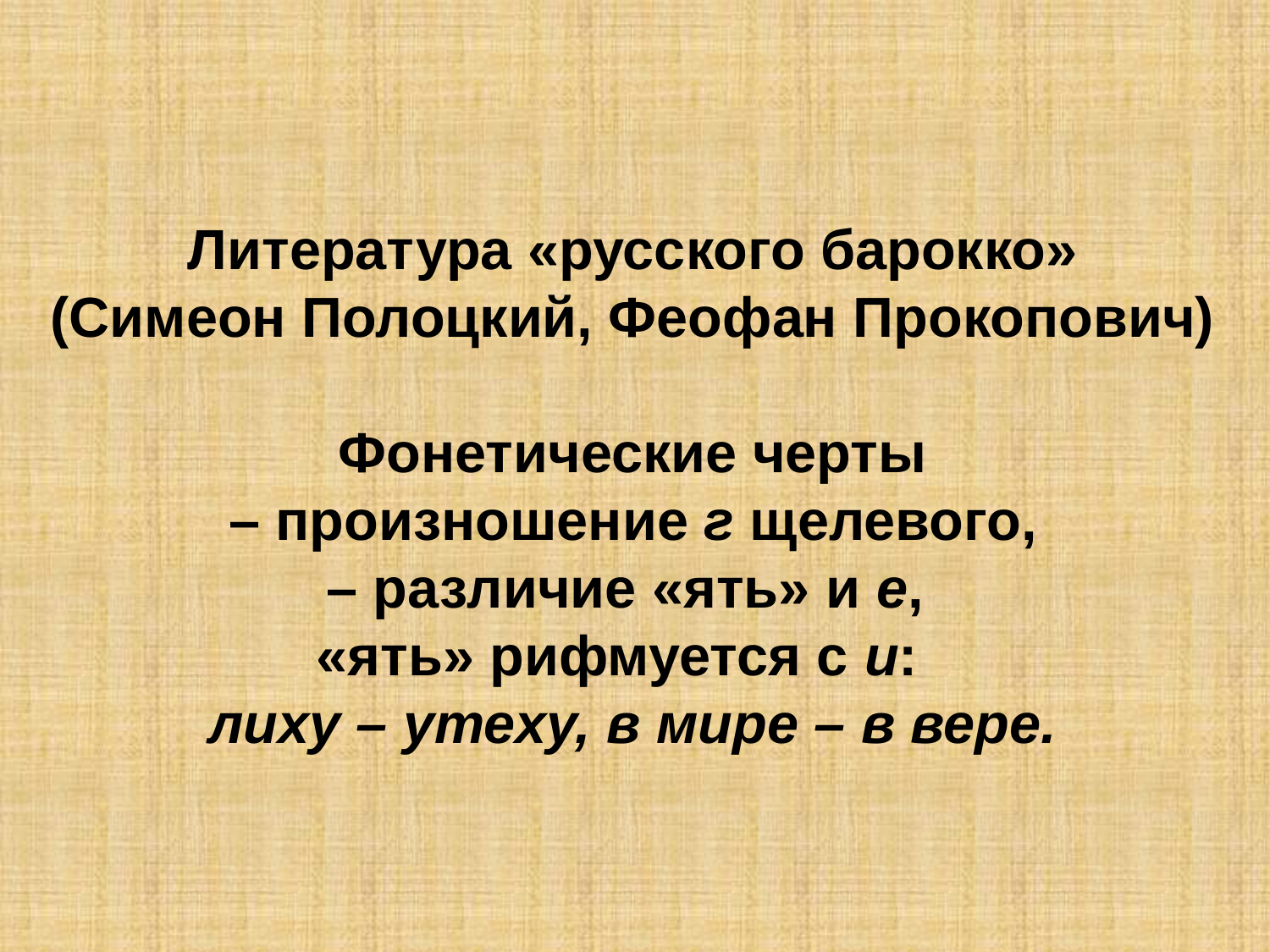

# Литература «русского барокко» (Симеон Полоцкий, Феофан Прокопович) Фонетические черты – произношение г щелевого, – различие «ять» и е, «ять» рифмуется с и: лиху – утеху, в мире – в вере.